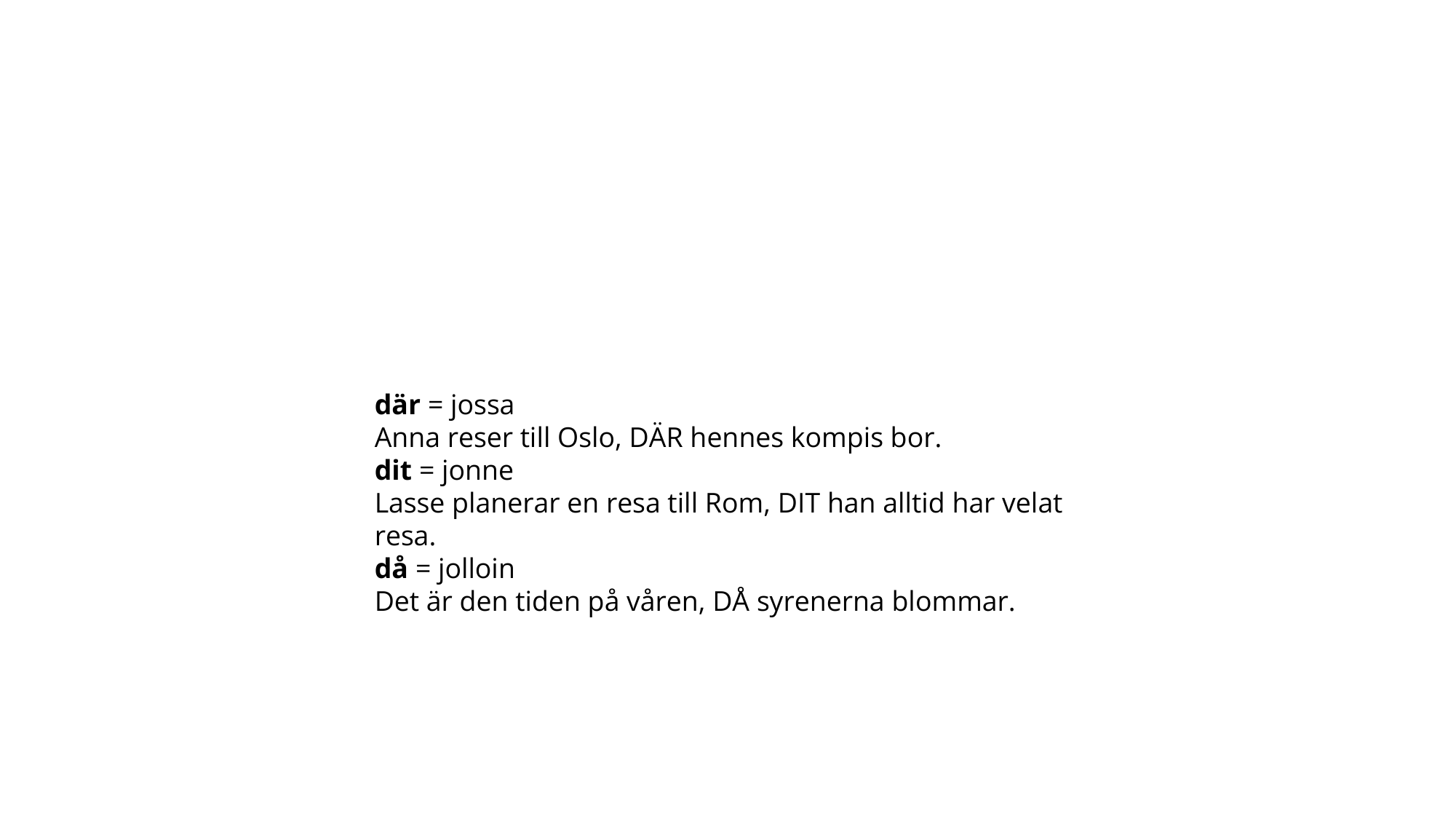

där = jossa
Anna reser till Oslo, DÄR hennes kompis bor.
dit = jonne
Lasse planerar en resa till Rom, DIT han alltid har velat resa.
då = jolloin
Det är den tiden på våren, DÅ syrenerna blommar.